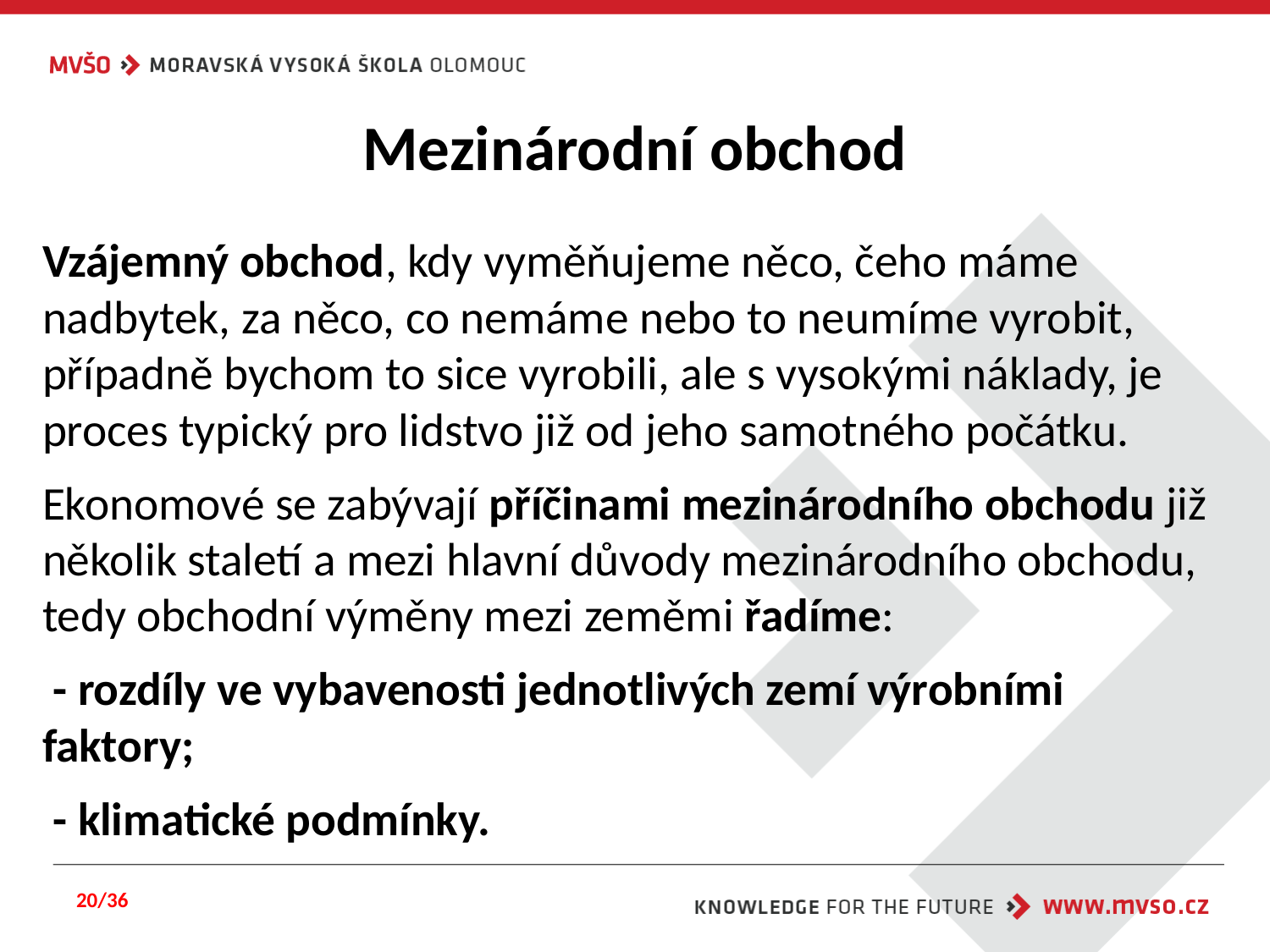

# Mezinárodní obchod
Vzájemný obchod, kdy vyměňujeme něco, čeho máme nadbytek, za něco, co nemáme nebo to neumíme vyrobit, případně bychom to sice vyrobili, ale s vysokými náklady, je proces typický pro lidstvo již od jeho samotného počátku.
Ekonomové se zabývají příčinami mezinárodního obchodu již několik staletí a mezi hlavní důvody mezinárodního obchodu, tedy obchodní výměny mezi zeměmi řadíme:
 - rozdíly ve vybavenosti jednotlivých zemí výrobními faktory;
 - klimatické podmínky.

20/36